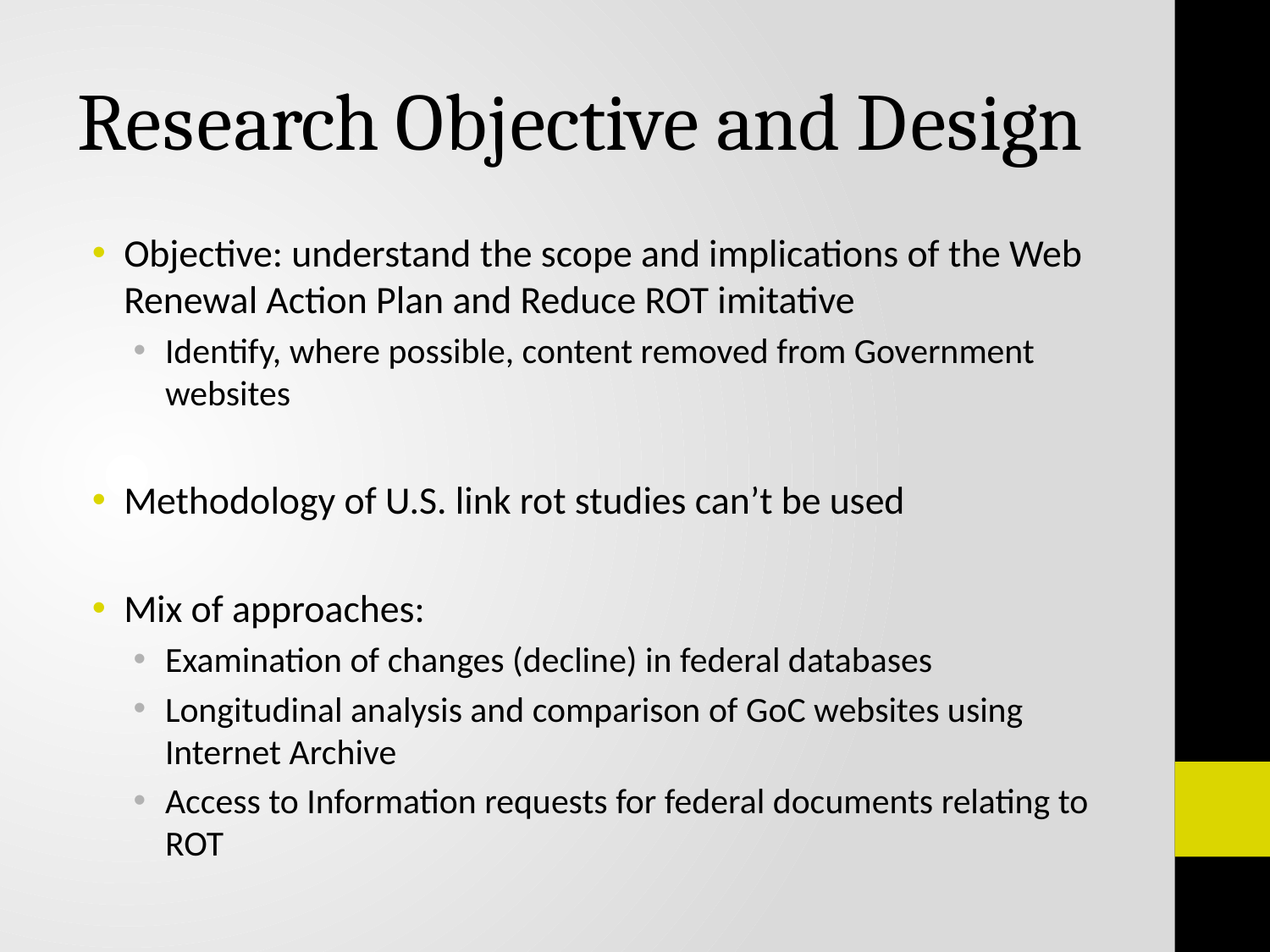

# Research Objective and Design
Objective: understand the scope and implications of the Web Renewal Action Plan and Reduce ROT imitative
Identify, where possible, content removed from Government websites

Methodology of U.S. link rot studies can’t be used

Mix of approaches:
Examination of changes (decline) in federal databases
Longitudinal analysis and comparison of GoC websites using Internet Archive
Access to Information requests for federal documents relating to ROT